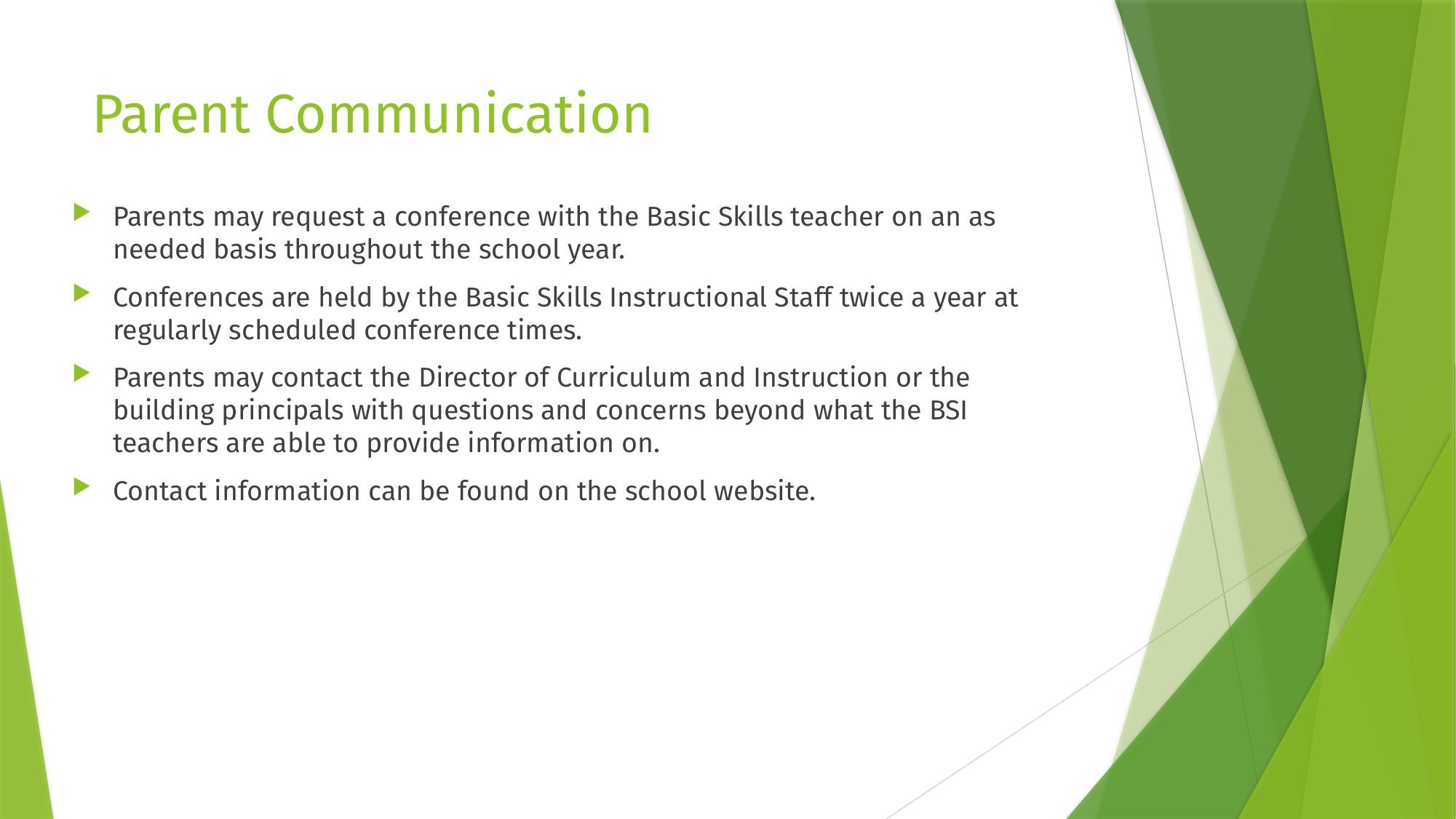

# Parent Communication
Parents may request a conference with the Basic Skills teacher on an as needed basis throughout the school year.
Conferences are held by the Basic Skills Instructional Staff twice a year at regularly scheduled conference times.
Parents may contact the Director of Curriculum and Instruction or the building principals with questions and concerns beyond what the BSI teachers are able to provide information on.
Contact information can be found on the school website.